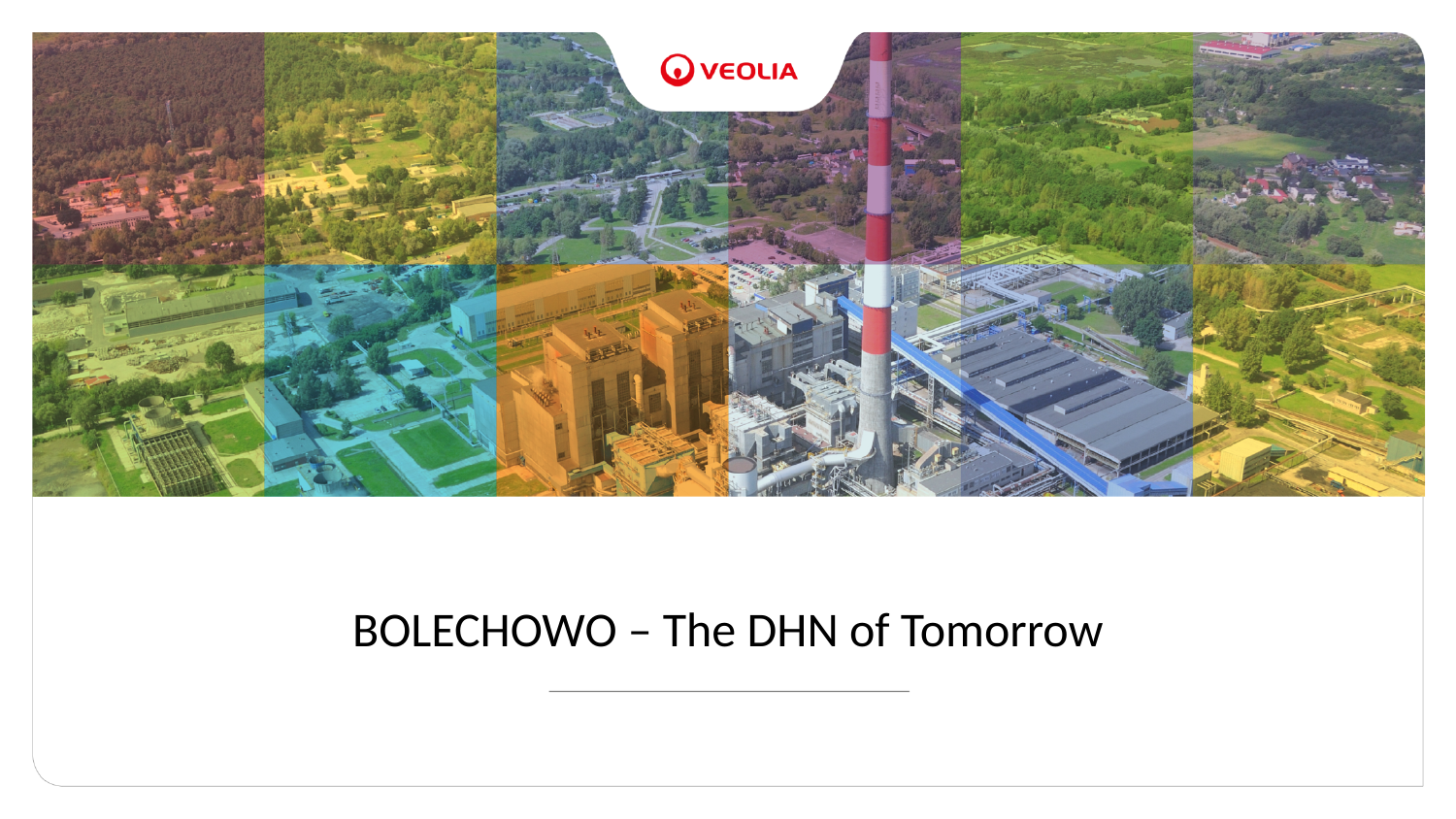

# BOLECHOWO – The DHN of Tomorrow